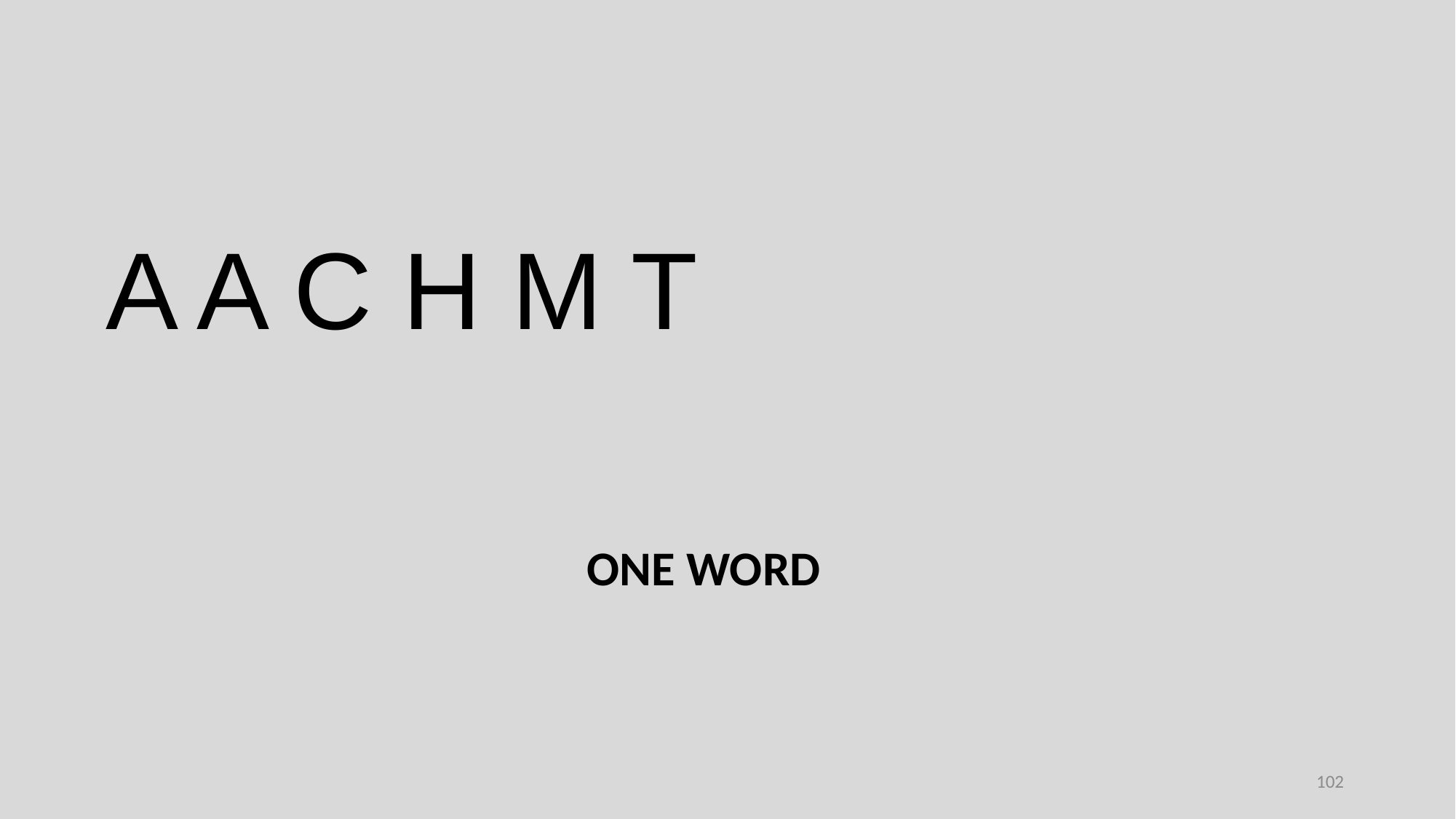

A A C H M T
ONE WORD
102